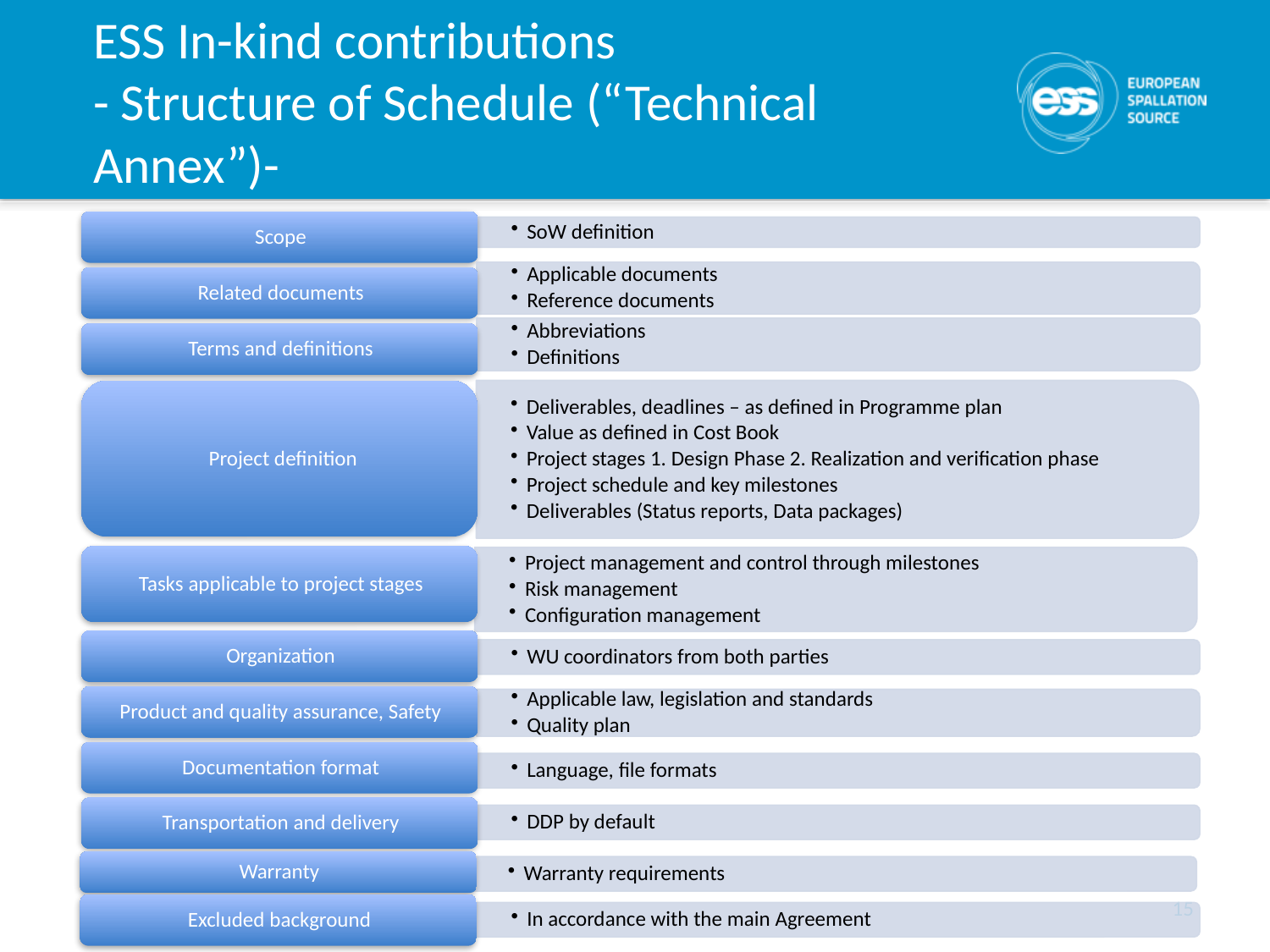

# ESS In-kind contributions - Structure of Schedule (“Technical Annex”)-
SoW definition
Scope
Applicable documents
Reference documents
Related documents
Abbreviations
Definitions
Terms and definitions
Deliverables, deadlines – as defined in Programme plan
Value as defined in Cost Book
Project stages 1. Design Phase 2. Realization and verification phase
Project schedule and key milestones
Deliverables (Status reports, Data packages)
Project definition
Project management and control through milestones
Risk management
Configuration management
Tasks applicable to project stages
WU coordinators from both parties
Organization
Applicable law, legislation and standards
Quality plan
Product and quality assurance, Safety
Language, file formats
Documentation format
DDP by default
Transportation and delivery
Warranty requirements
Warranty
In accordance with the main Agreement
Excluded background
15